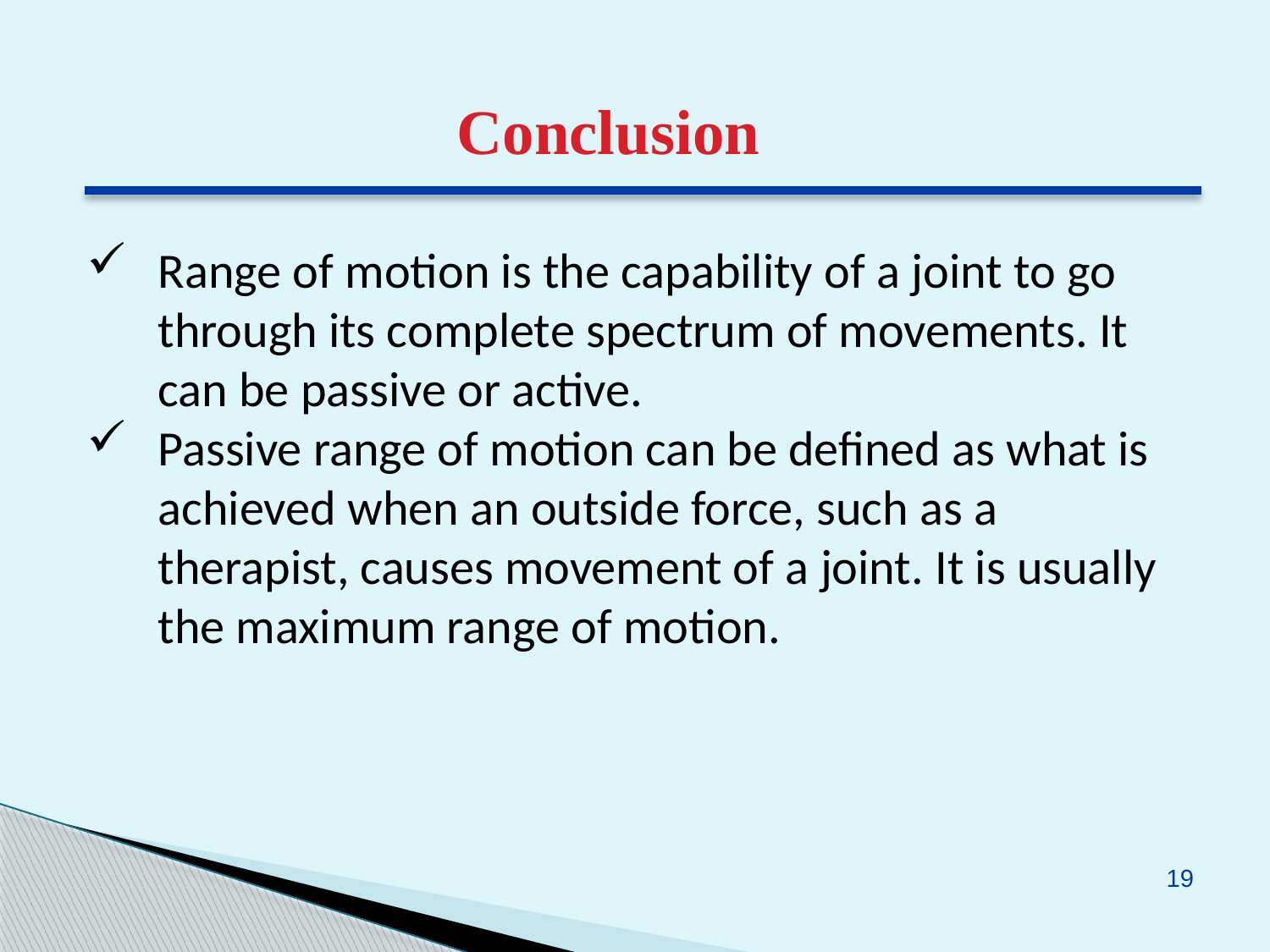

Conclusion
Range of motion is the capability of a joint to go through its complete spectrum of movements. It can be passive or active.
Passive range of motion can be defined as what is achieved when an outside force, such as a therapist, causes movement of a joint. It is usually the maximum range of motion.
19